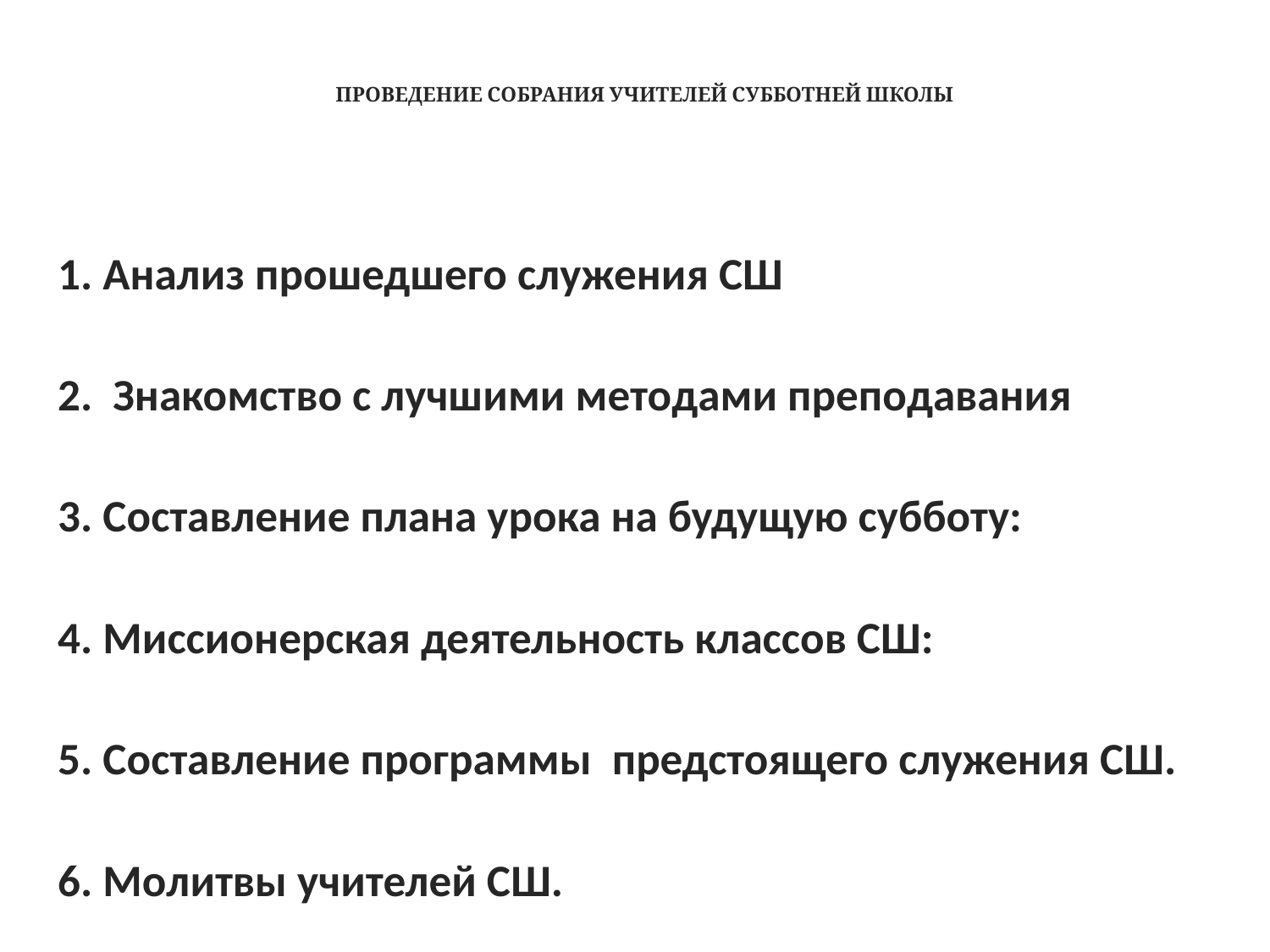

# ПРОВЕДЕНИЕ СОБРАНИЯ УЧИТЕЛЕЙ СУББОТНЕЙ ШКОЛЫ
1. Анализ прошедшего служения СШ
2.  Знакомство с лучшими методами преподавания
3. Составление плана урока на будущую субботу:
4. Миссионерская деятельность классов СШ:
5. Составление программы  предстоящего служения СШ.
6. Молитвы учителей СШ.
7. Молитва пастора.